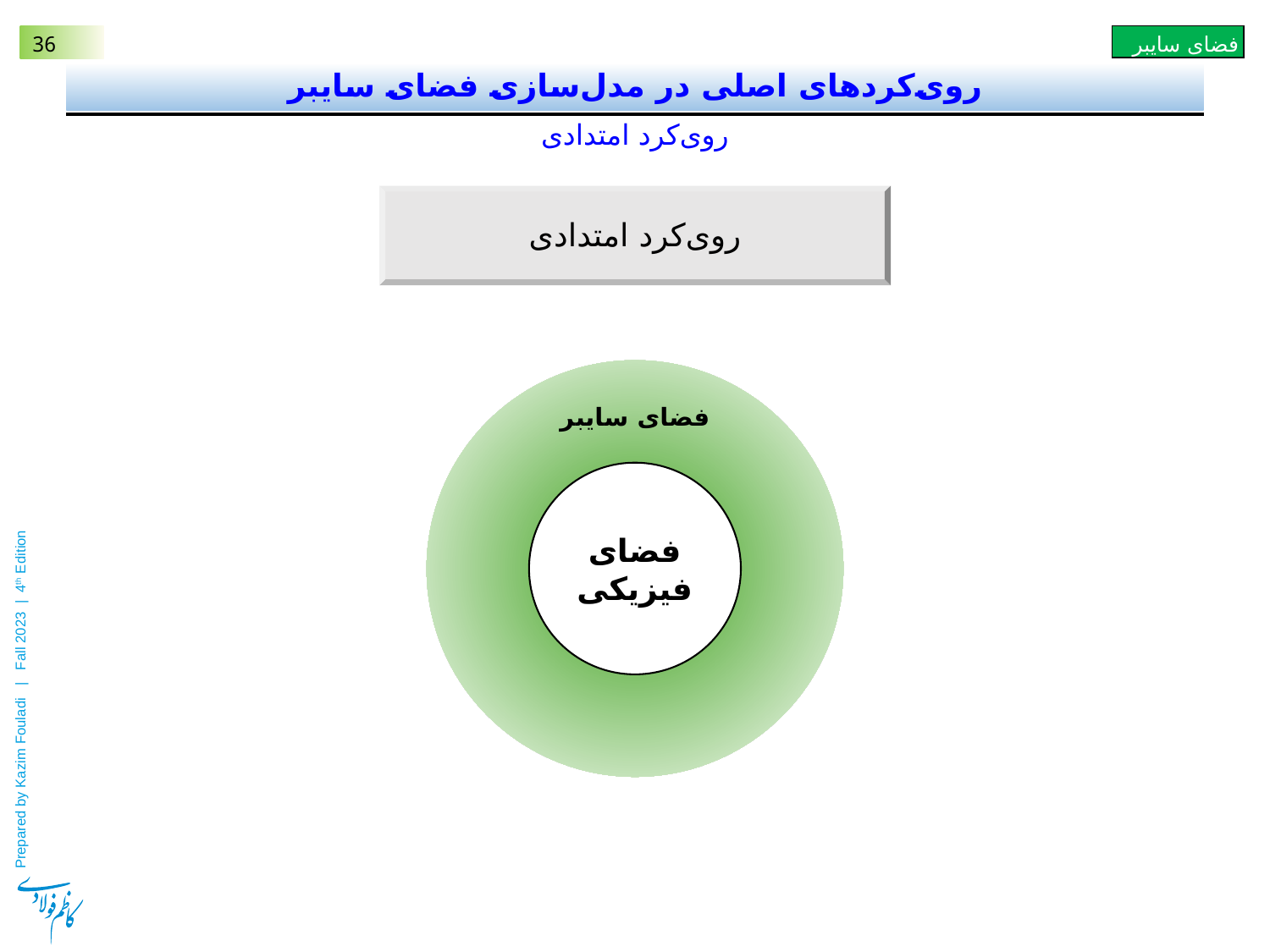

# روی‌کردهای اصلی در مدل‌سازی فضای سایبر
روی‌کرد امتدادی

روی‌کرد امتدادی

فضای فیزیکی
فضای سایبر